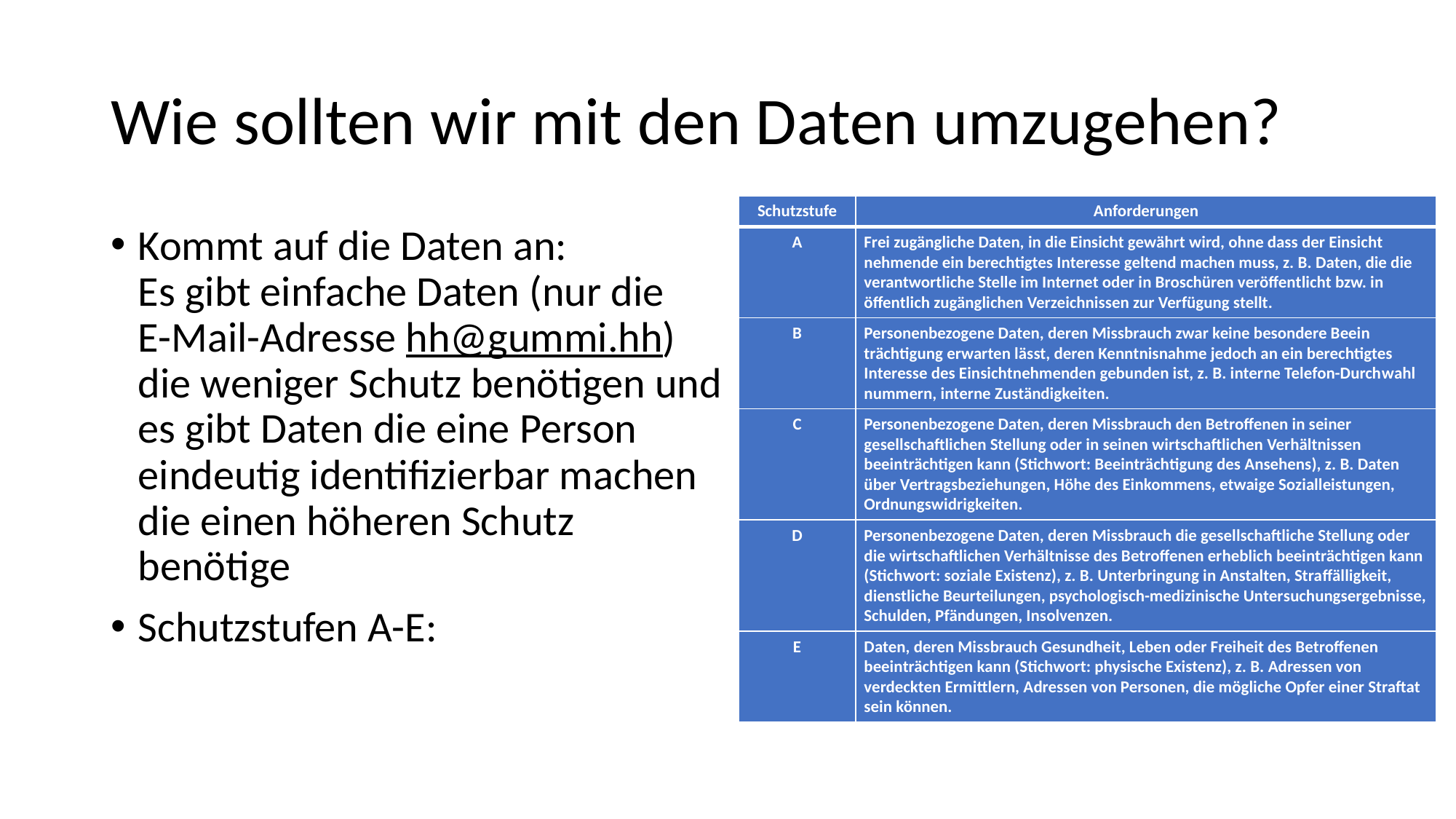

Wie sollten wir mit den Daten umzugehen?
| Schutzstufe | Anforderungen |
| --- | --- |
| A | Frei zugängliche Daten, in die Einsicht gewährt wird, ohne dass der Einsicht­nehmende ein berechtigtes Interesse geltend machen muss, z. B. Daten, die die verantwortliche Stelle im Internet oder in Broschüren veröffentlicht bzw. in öffentlich zugänglichen Verzeichnissen zur Verfügung stellt. |
| B | Personenbezogene Daten, deren Missbrauch zwar keine besondere Beein­trächtigung erwarten lässt, deren Kenntnisnahme jedoch an ein berechtigtes Interesse des Einsichtnehmenden gebunden ist, z. B. interne Telefon-Durch­wahl­nummern, interne Zuständigkeiten. |
| C | Personenbezogene Daten, deren Missbrauch den Betroffenen in seiner gesellschaftlichen Stellung oder in seinen wirtschaftlichen Verhältnissen beeinträchtigen kann (Stichwort: Beeinträchtigung des Ansehens), z. B. Daten über Vertragsbeziehungen, Höhe des Einkommens, etwaige Sozialleistungen, Ordnungswidrigkeiten. |
| D | Personenbezogene Daten, deren Missbrauch die gesellschaftliche Stellung oder die wirtschaftlichen Verhältnisse des Betroffenen erheblich beeinträchtigen kann (Stichwort: soziale Existenz), z. B. Unterbringung in Anstalten, Straf­fälligkeit, dienstliche Beurteilungen, psychologisch-medizinische Unter­suchungs­ergebnisse, Schulden, Pfändungen, Insolvenzen. |
| E | Daten, deren Missbrauch Gesundheit, Leben oder Freiheit des Betroffenen beeinträchtigen kann (Stichwort: physische Existenz), z. B. Adressen von verdeckten Ermittlern, Adressen von Personen, die mögliche Opfer einer Straftat sein können. |
Kommt auf die Daten an:
Es gibt einfache Daten (nur die
E-Mail-Adresse hh@gummi.hh)
die weniger Schutz benötigen und
es gibt Daten die eine Person
eindeutig identifizierbar machen
die einen höheren Schutz
benötige
Schutzstufen A-E: